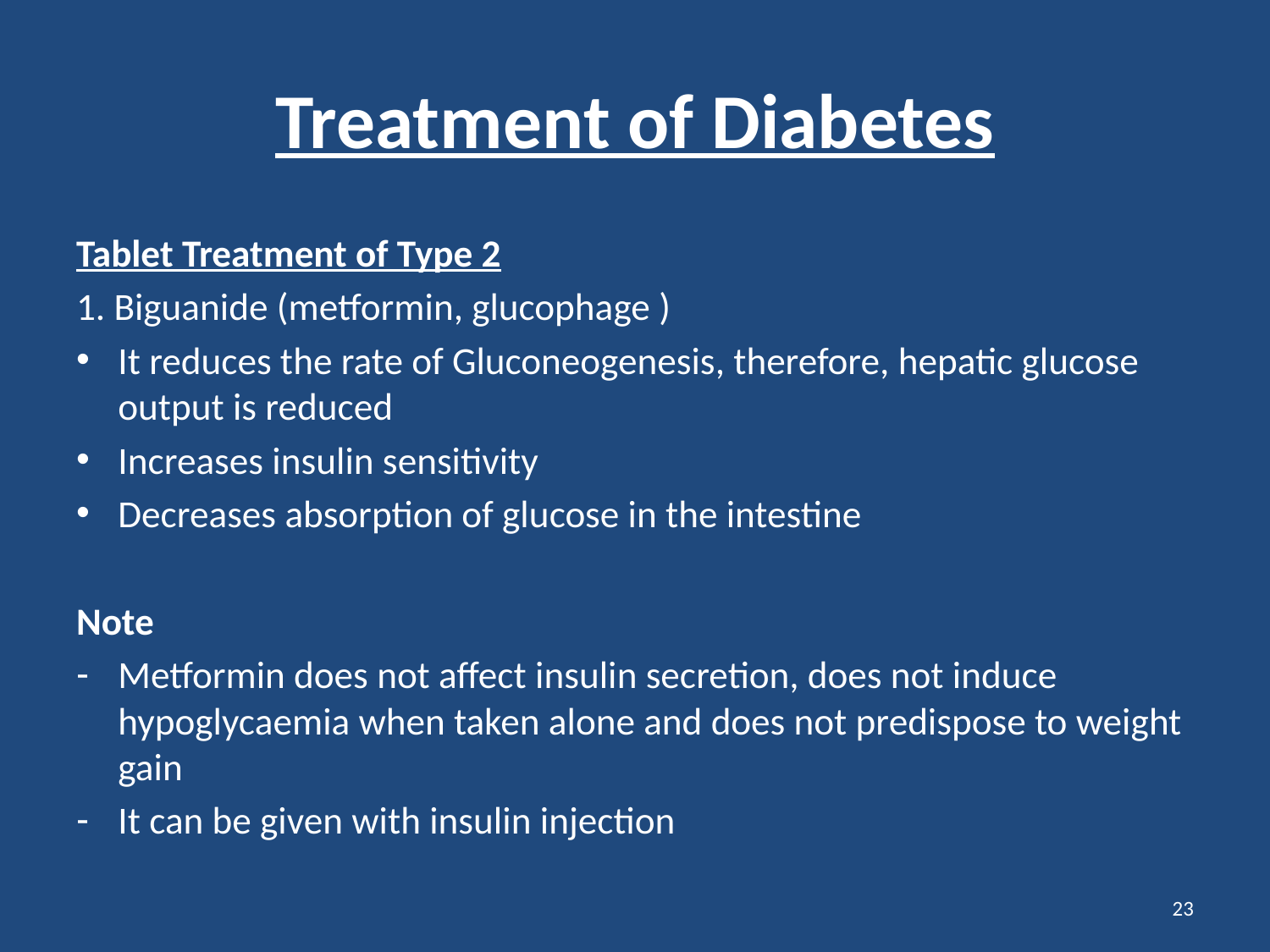

# Treatment of Diabetes
Tablet Treatment of Type 2
1. Biguanide (metformin, glucophage )
It reduces the rate of Gluconeogenesis, therefore, hepatic glucose output is reduced
Increases insulin sensitivity
Decreases absorption of glucose in the intestine

Note
Metformin does not affect insulin secretion, does not induce hypoglycaemia when taken alone and does not predispose to weight gain
It can be given with insulin injection
23